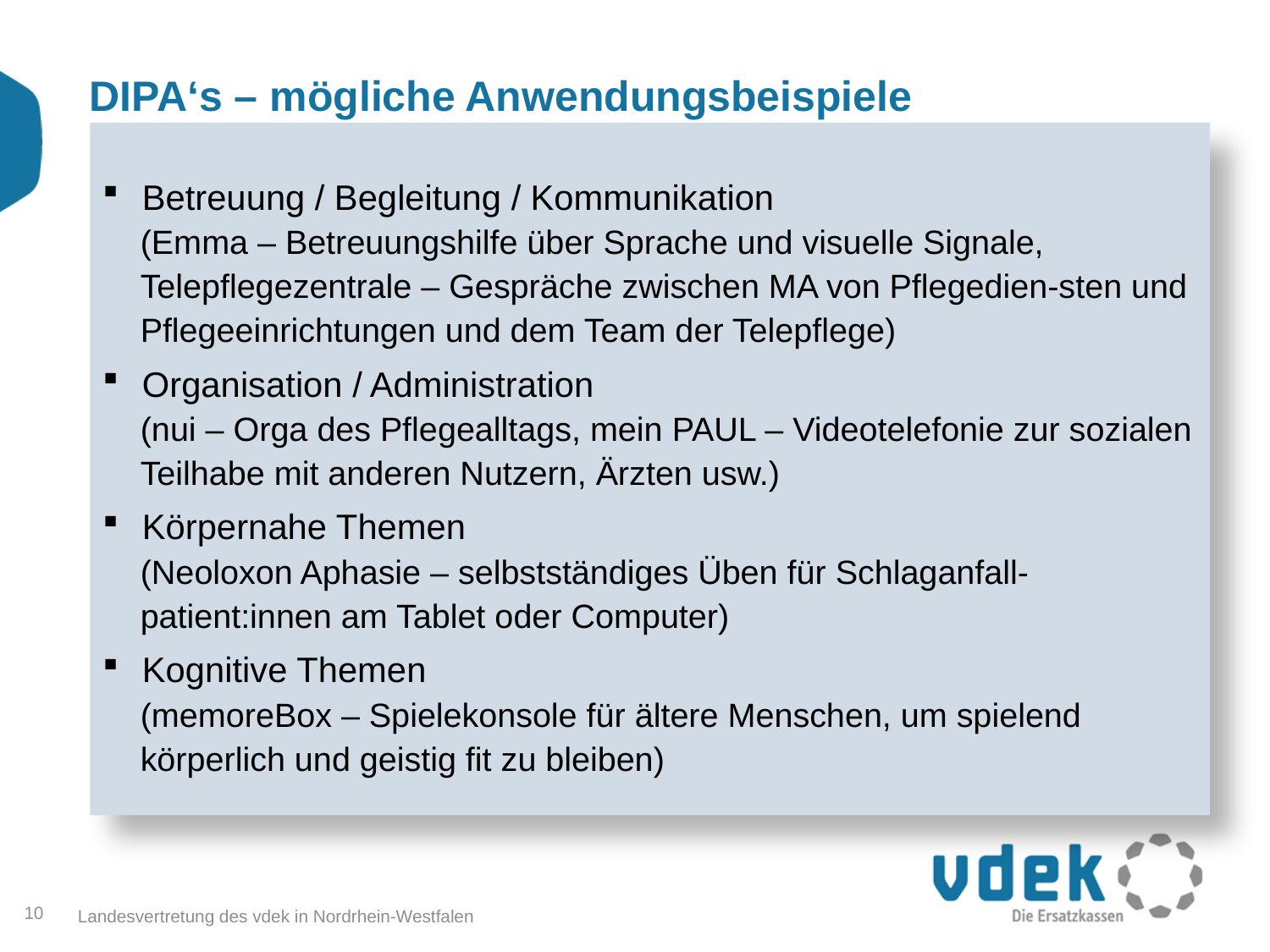

DIPA‘s – mögliche Anwendungsbeispiele

Betreuung / Begleitung / Kommunikation
(Emma – Betreuungshilfe über Sprache und visuelle Signale, Telepflegezentrale – Gespräche zwischen MA von Pflegedien-sten und Pflegeeinrichtungen und dem Team der Telepflege)
Organisation / Administration
(nui – Orga des Pflegealltags, mein PAUL – Videotelefonie zur sozialen Teilhabe mit anderen Nutzern, Ärzten usw.)
Körpernahe Themen
(Neoloxon Aphasie – selbstständiges Üben für Schlaganfall-patient:innen am Tablet oder Computer)
Kognitive Themen
(memoreBox – Spielekonsole für ältere Menschen, um spielend körperlich und geistig fit zu bleiben)
10
Landesvertretung des vdek in Nordrhein-Westfalen